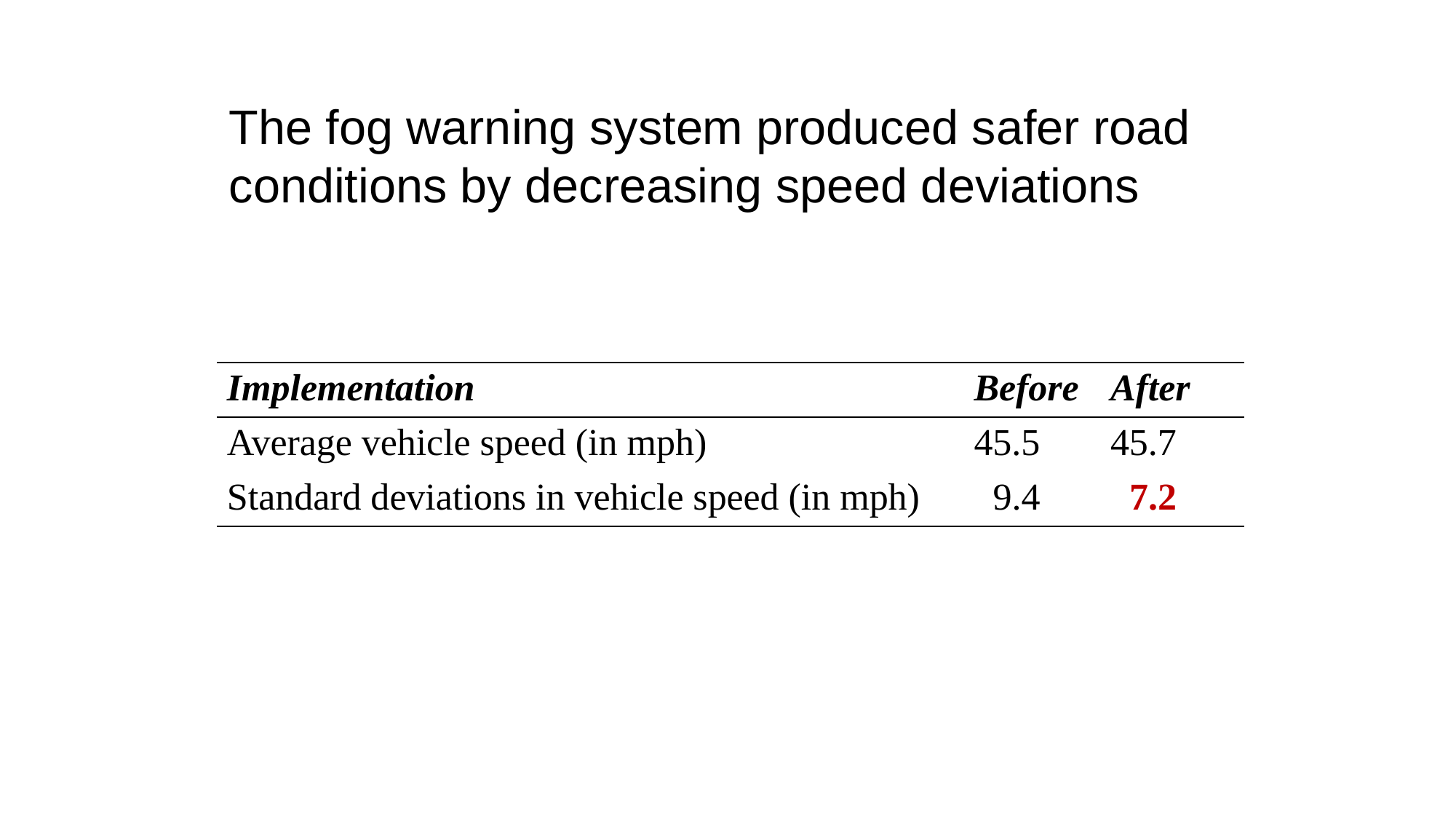

The fog warning system produced safer road conditions by decreasing speed deviations
| Implementation | Before | After |
| --- | --- | --- |
| Average vehicle speed (in mph) | 45.5 | 45.7 |
| Standard deviations in vehicle speed (in mph) | 9.4 | 7.2 |